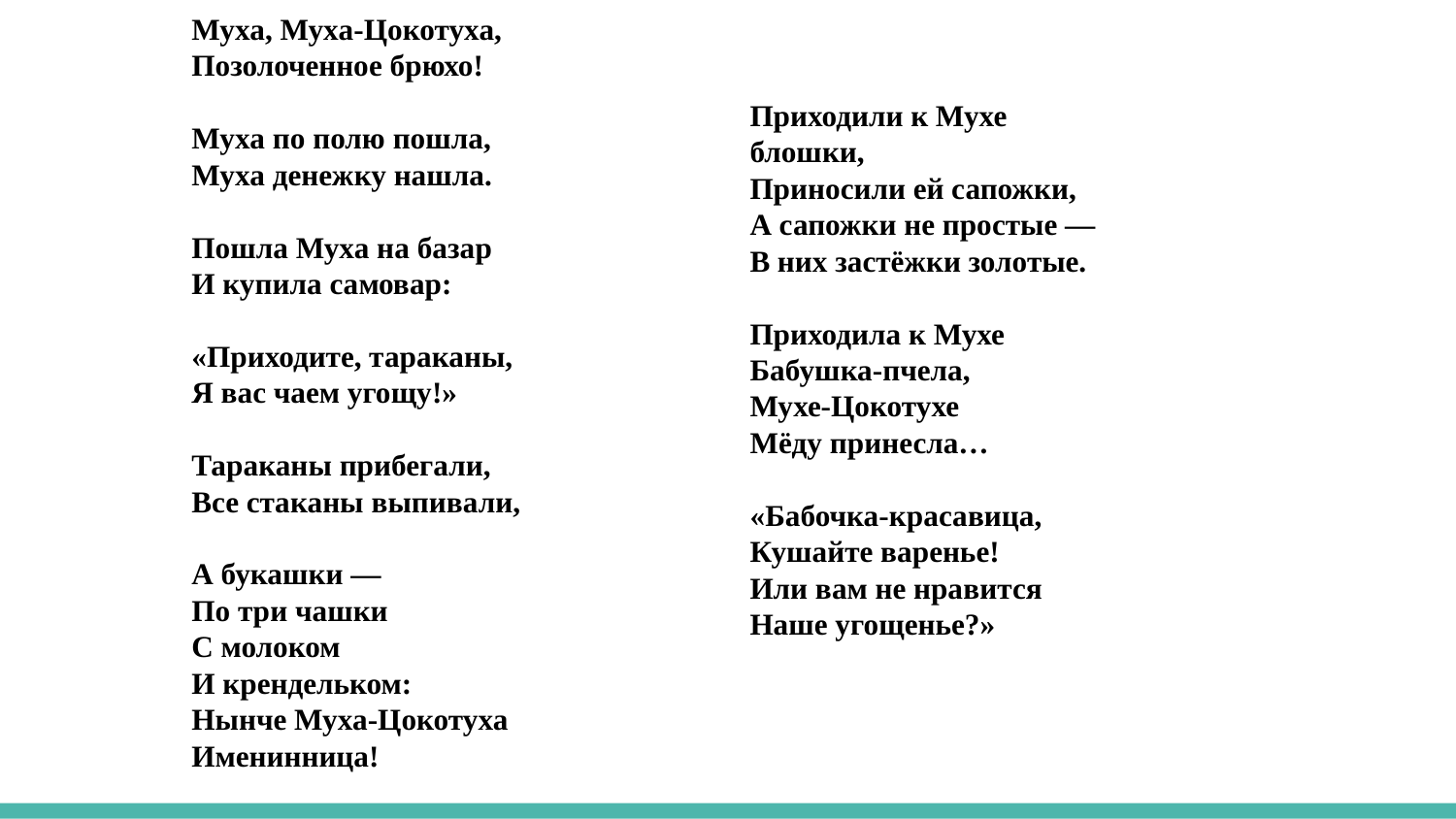

Муха, Муха-Цокотуха,
Позолоченное брюхо!

Муха по полю пошла,
Муха денежку нашла.

Пошла Муха на базар
И купила самовар:

«Приходите, тараканы,
Я вас чаем угощу!»

Тараканы прибегали,
Все стаканы выпивали,

А букашки —
По три чашки
С молоком
И крендельком:
Нынче Муха-Цокотуха
Именинница!

Приходили к Мухе блошки,
Приносили ей сапожки,
А сапожки не простые —
В них застёжки золотые.

Приходила к Мухе
Бабушка-пчела,
Мухе-Цокотухе
Мёду принесла…

«Бабочка-красавица,
Кушайте варенье!
Или вам не нравится
Наше угощенье?»